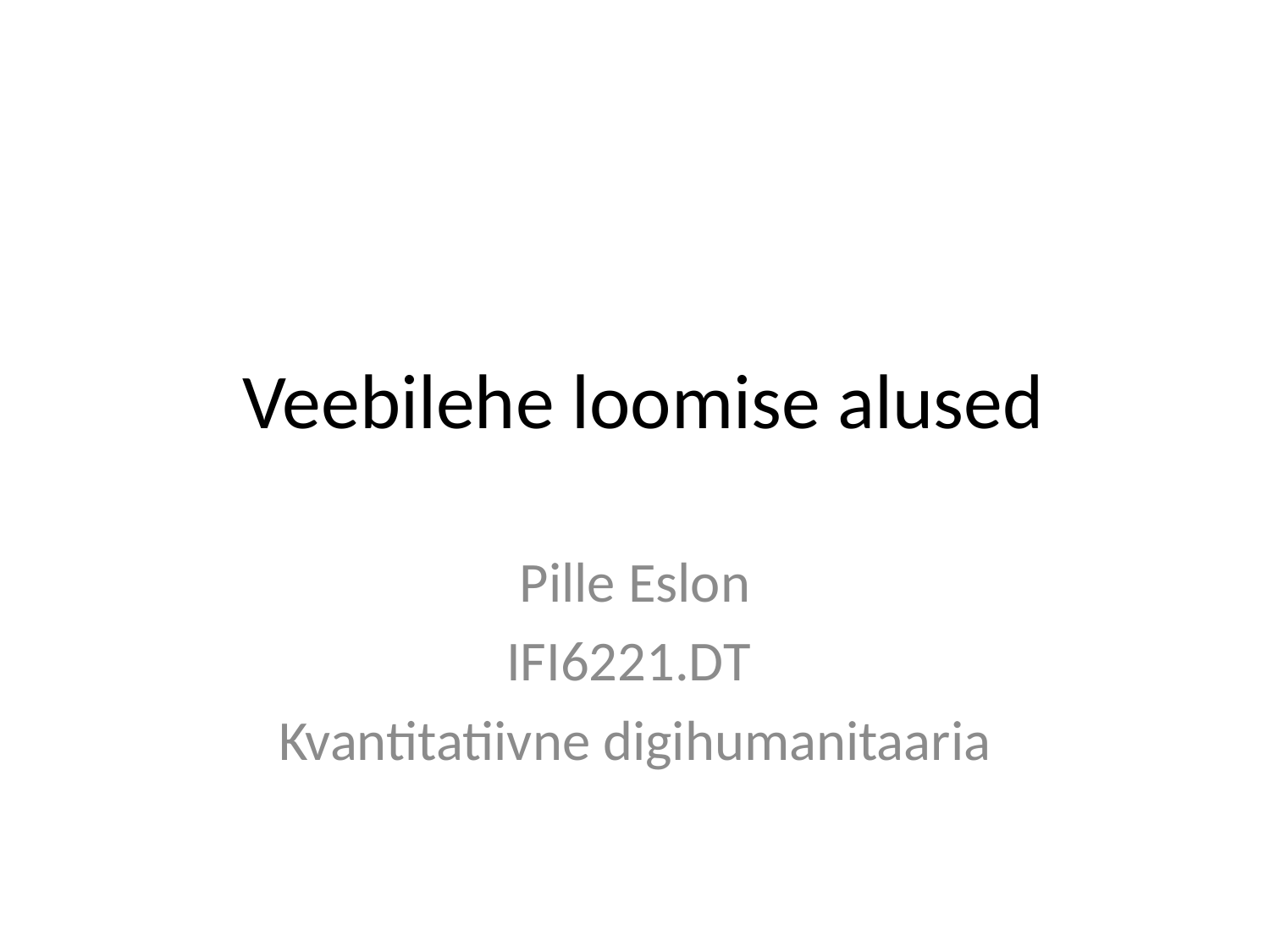

# Veebilehe loomise alused
Pille Eslon
IFI6221.DT
Kvantitatiivne digihumanitaaria